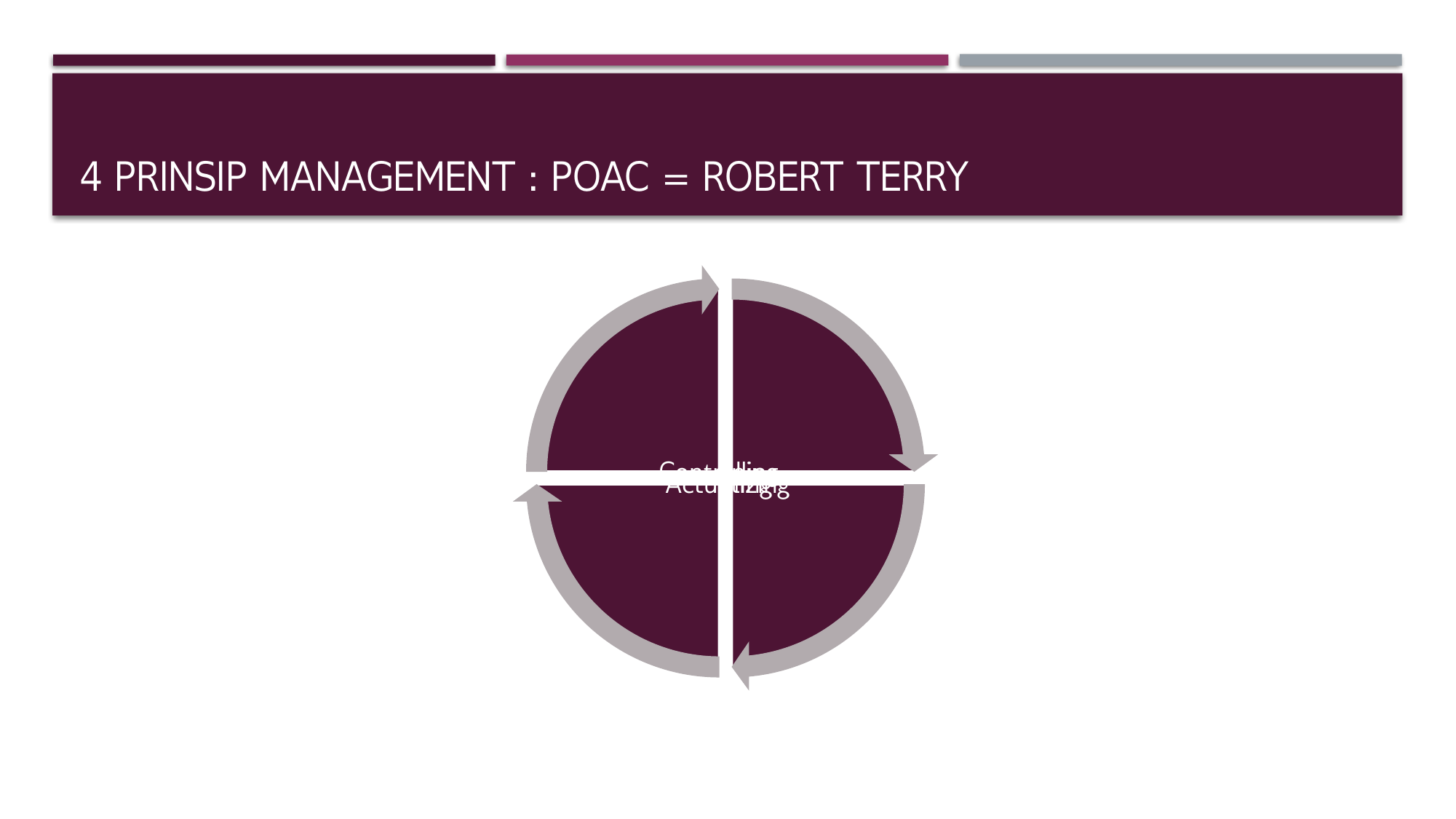

# 4 Prinsip management : POAC = Robert terry
Planning
Organizing
Actuating
Controlling